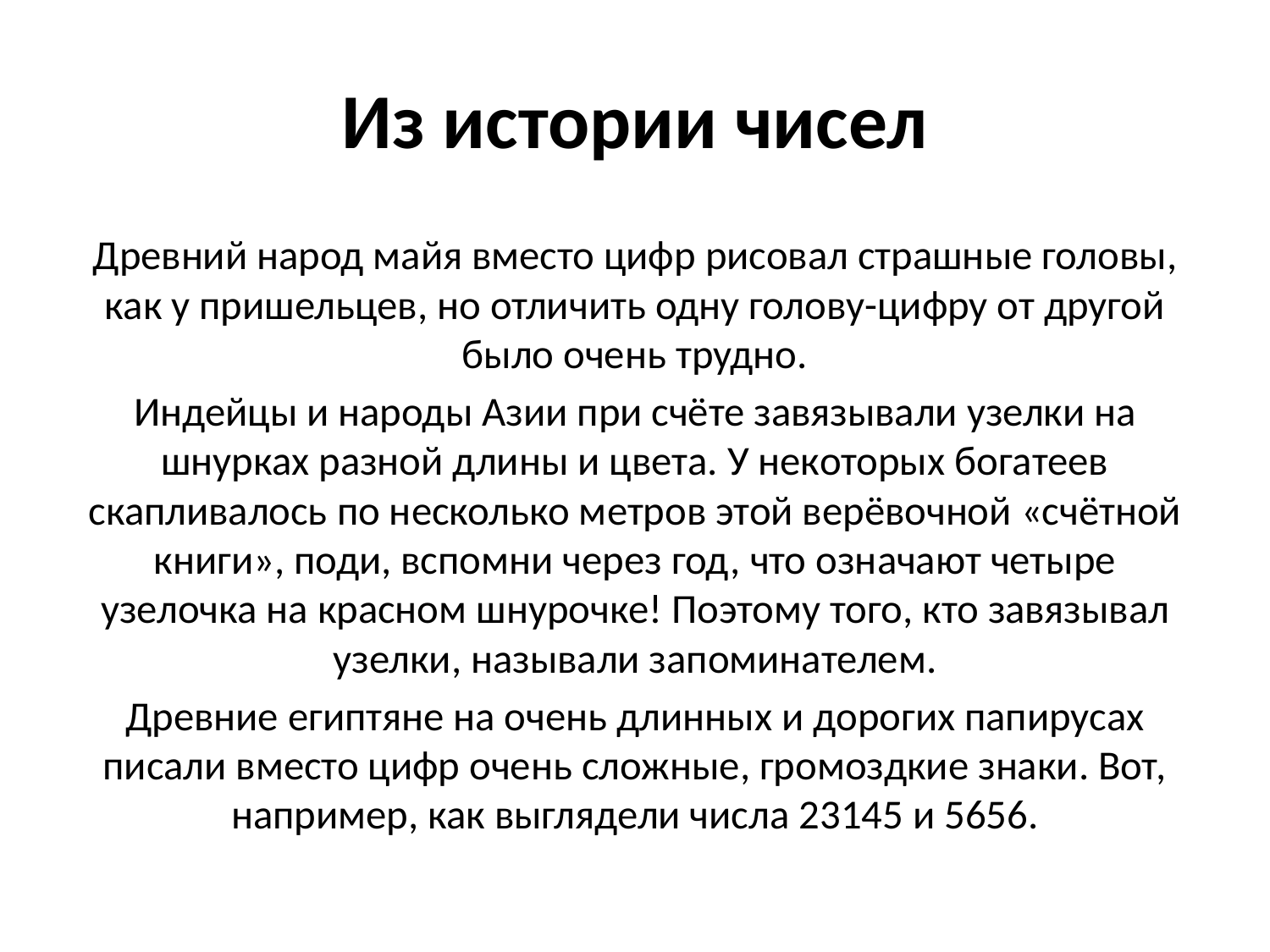

# Из истории чисел
Древний народ майя вместо цифр рисовал страшные головы, как у пришельцев, но отличить одну голову-цифру от другой было очень трудно.
Индейцы и народы Азии при счёте завязывали узелки на шнурках разной длины и цвета. У некоторых богатеев скапливалось по несколько метров этой верёвочной «счётной книги», поди, вспомни через год, что означают четыре узелочка на красном шнурочке! Поэтому того, кто завязывал узелки, называли запоминателем.
Древние египтяне на очень длинных и дорогих папирусах писали вместо цифр очень сложные, громоздкие знаки. Вот, например, как выглядели числа 23145 и 5656.